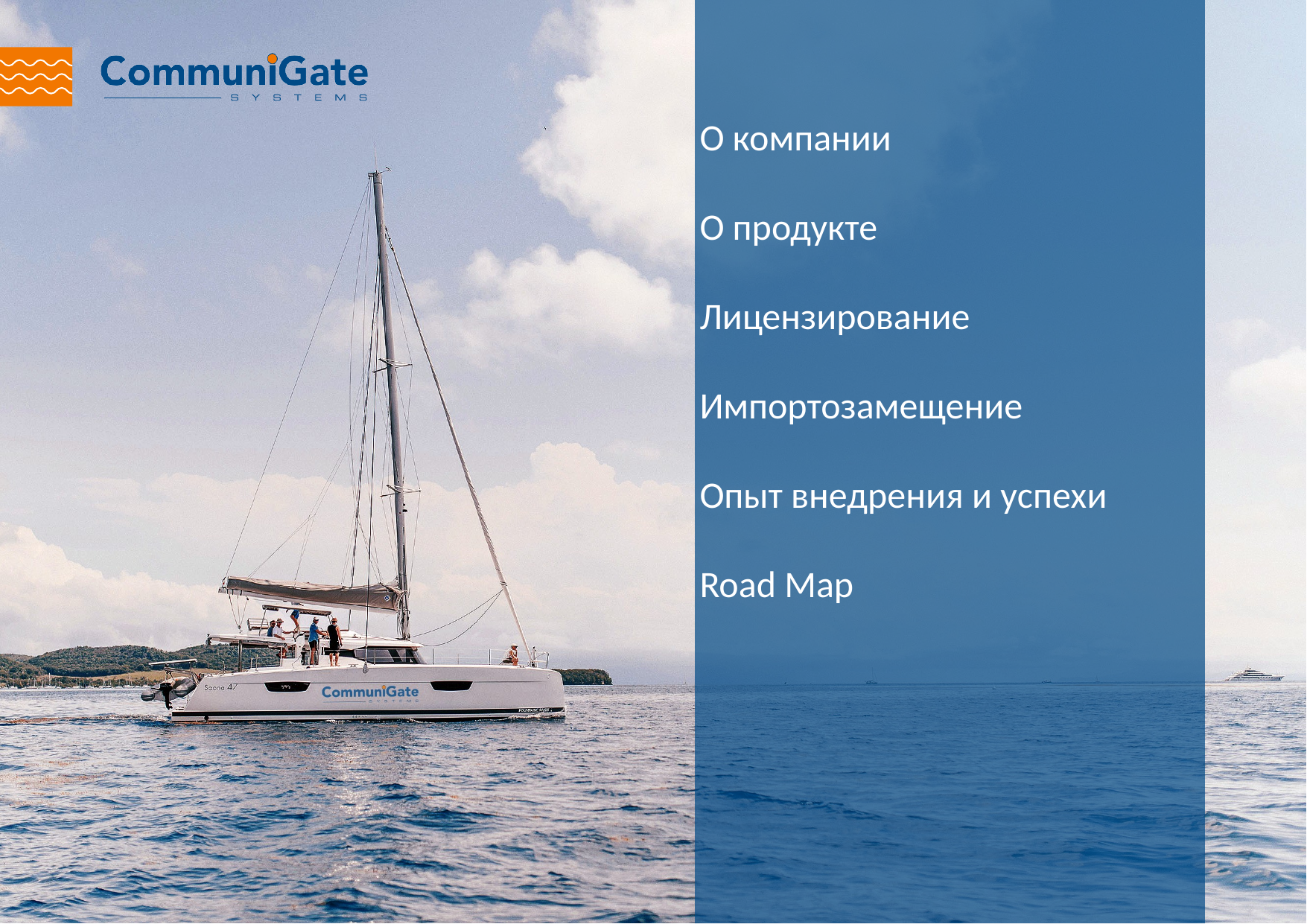

О компании
О продукте

Лицензирование

Импортозамещение
Опыт внедрения и успехи
Road Map